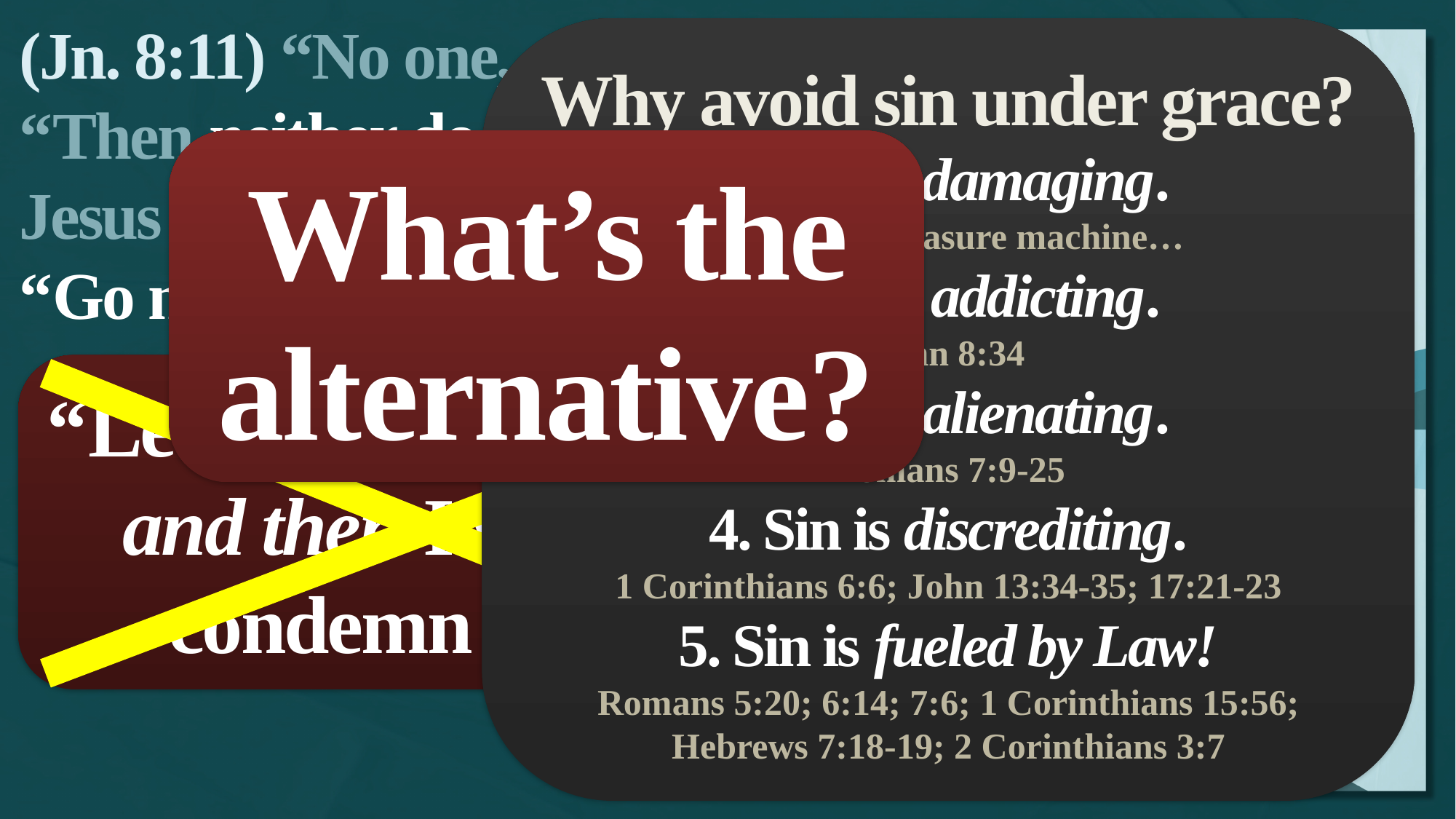

(Jn. 8:11) “No one, sir,” she said.
“Then neither do I condemn you,” Jesus declared.
“Go now and leave your life of sin.”
Why avoid sin under grace?
1. Sin is damaging.
Imagine a pleasure machine…
2. Sin is addicting.
John 8:34
3. Sin is alienating.
Romans 7:9-25
4. Sin is discrediting.
1 Corinthians 6:6; John 13:34-35; 17:21-23
5. Sin is fueled by Law!
Romans 5:20; 6:14; 7:6; 1 Corinthians 15:56; Hebrews 7:18-19; 2 Corinthians 3:7
What’s the alternative?
“Leave your life of sin,
and then I will not condemn you.”